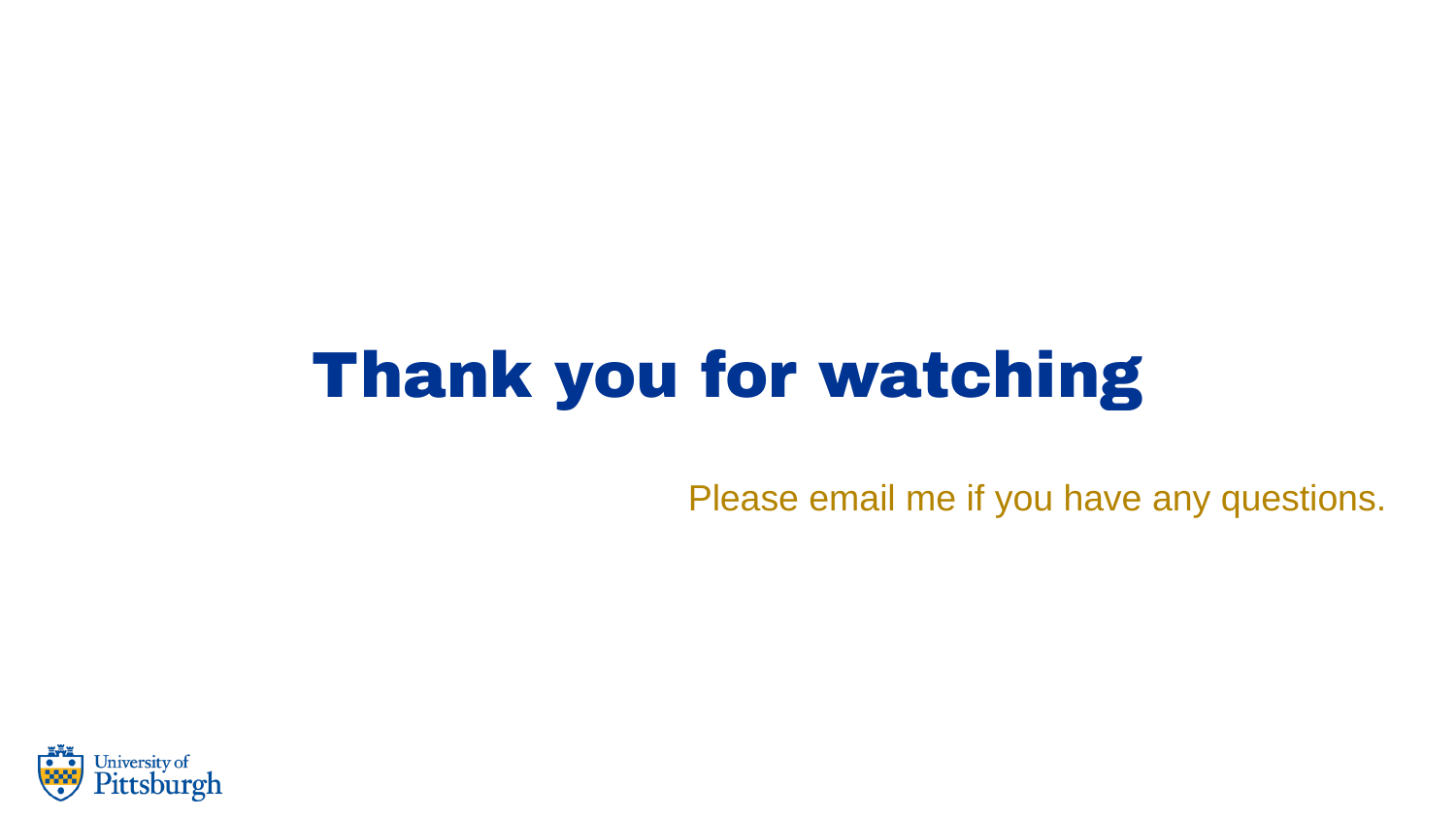

# Thank you for watching
			Please email me if you have any questions.